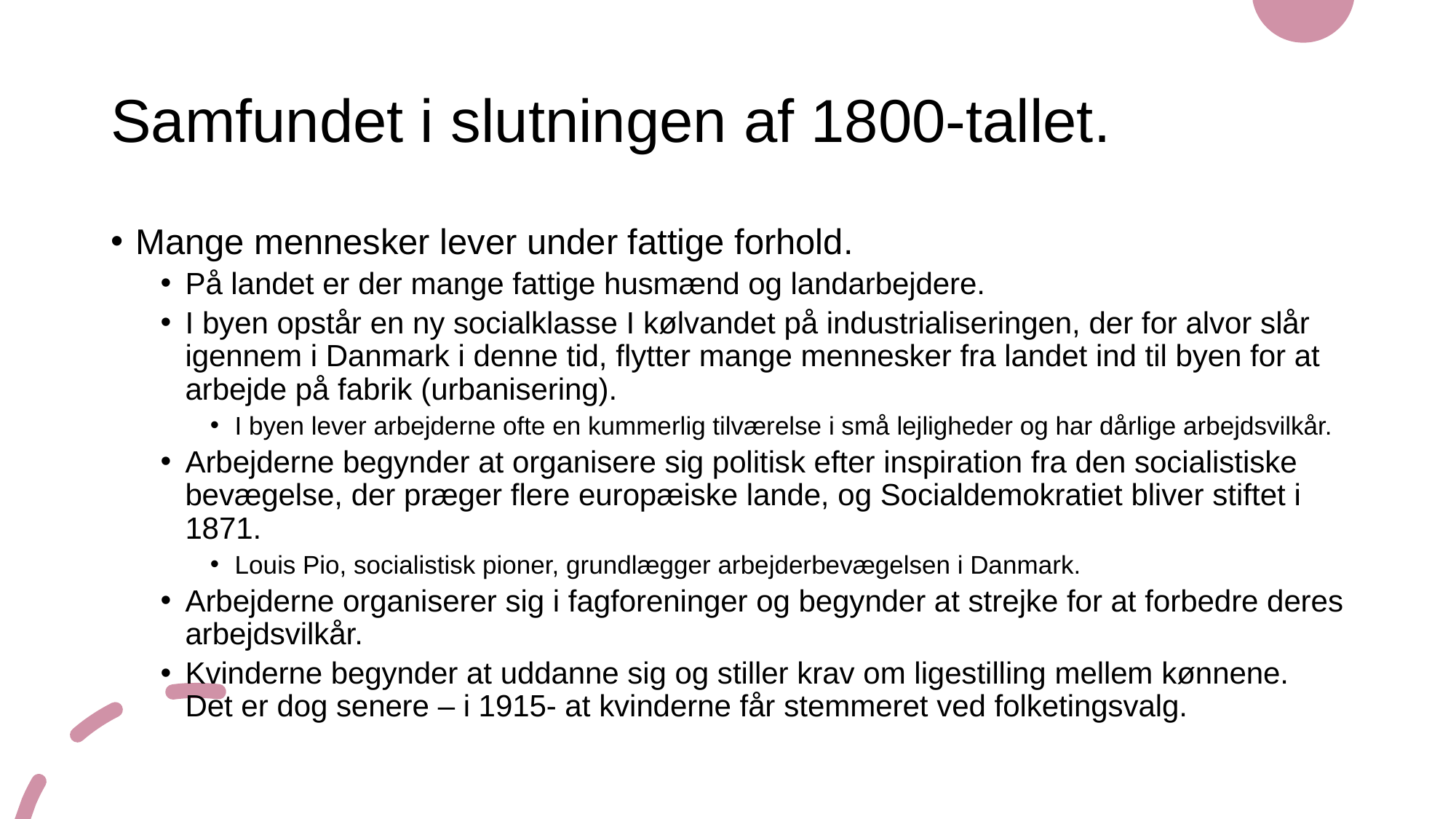

# Samfundet i slutningen af 1800-tallet.
Mange mennesker lever under fattige forhold.
På landet er der mange fattige husmænd og landarbejdere.
I byen opstår en ny socialklasse I kølvandet på industrialiseringen, der for alvor slår igennem i Danmark i denne tid, flytter mange mennesker fra landet ind til byen for at arbejde på fabrik (urbanisering).
I byen lever arbejderne ofte en kummerlig tilværelse i små lejligheder og har dårlige arbejdsvilkår.
Arbejderne begynder at organisere sig politisk efter inspiration fra den socialistiske bevægelse, der præger flere europæiske lande, og Socialdemokratiet bliver stiftet i 1871.
Louis Pio, socialistisk pioner, grundlægger arbejderbevægelsen i Danmark.
Arbejderne organiserer sig i fagforeninger og begynder at strejke for at forbedre deres arbejdsvilkår.
Kvinderne begynder at uddanne sig og stiller krav om ligestilling mellem kønnene. Det er dog senere – i 1915- at kvinderne får stemmeret ved folketingsvalg.